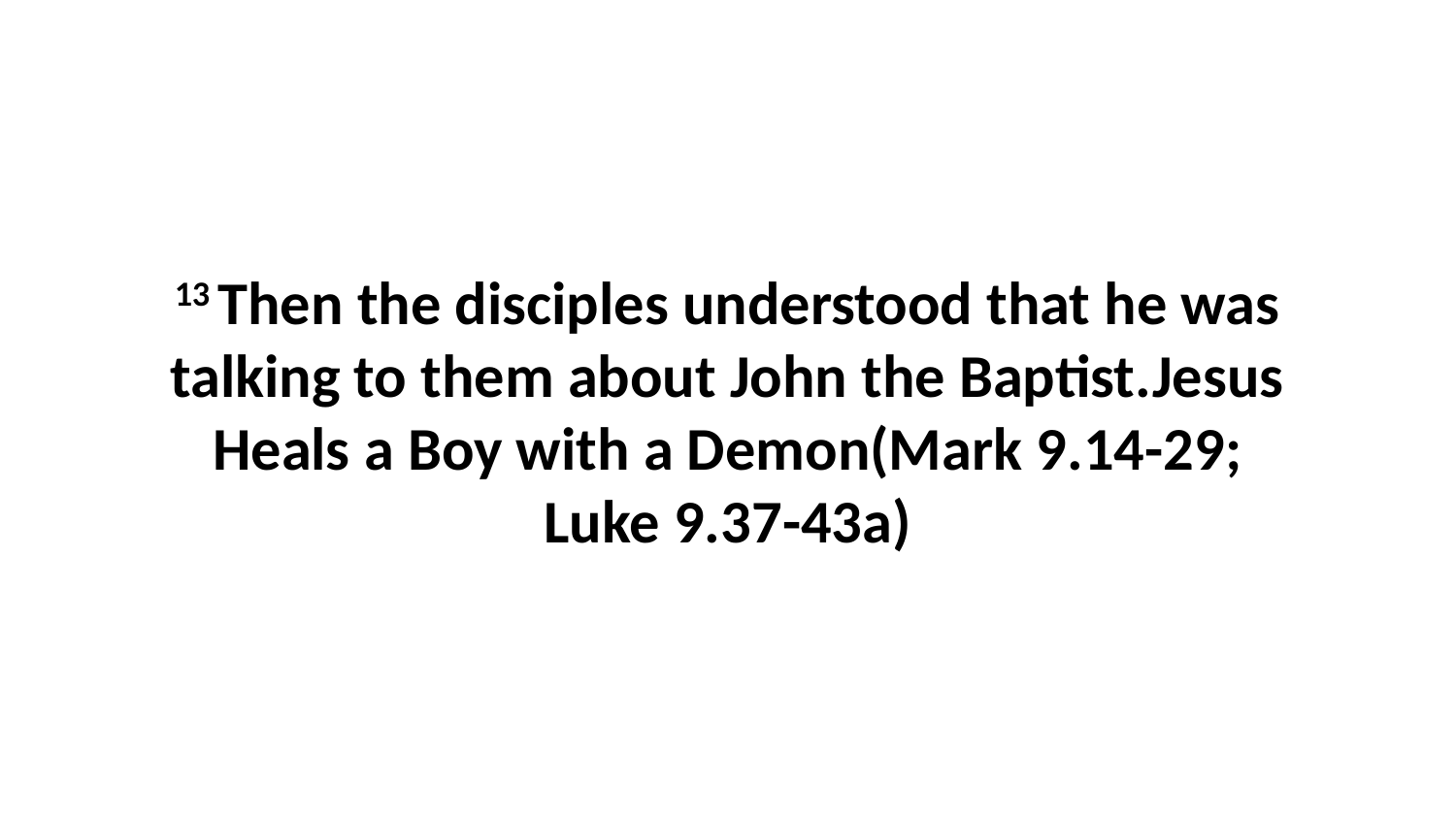

13 Then the disciples understood that he was talking to them about John the Baptist.Jesus Heals a Boy with a Demon(Mark 9.14-29; Luke 9.37-43a)